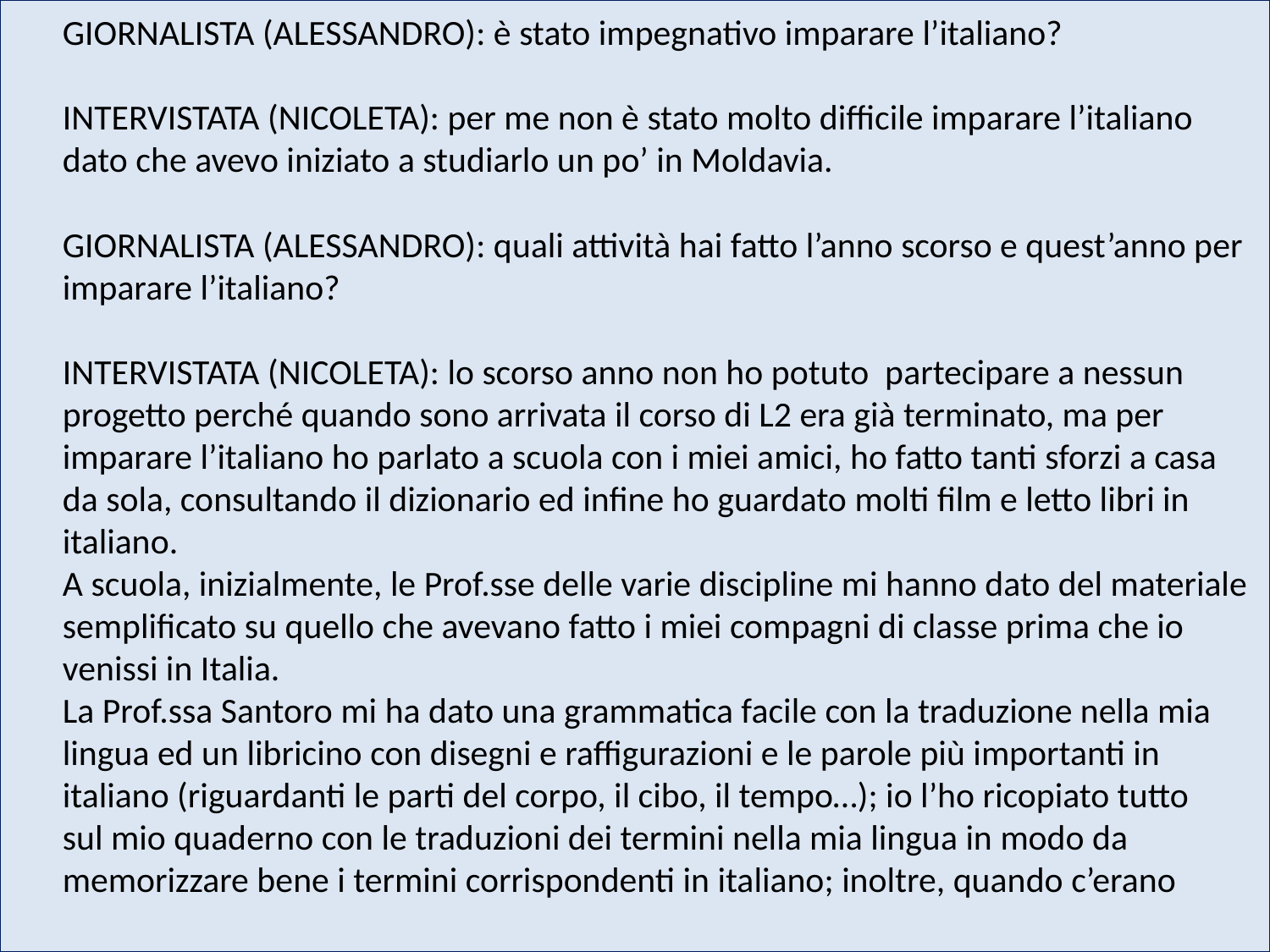

# GIORNALISTA (ALESSANDRO): è stato impegnativo imparare l’italiano? INTERVISTATA (NICOLETA): per me non è stato molto difficile imparare l’italiano dato che avevo iniziato a studiarlo un po’ in Moldavia. GIORNALISTA (ALESSANDRO): quali attività hai fatto l’anno scorso e quest’anno per imparare l’italiano? INTERVISTATA (NICOLETA): lo scorso anno non ho potuto  partecipare a nessun progetto perché quando sono arrivata il corso di L2 era già terminato, ma per imparare l’italiano ho parlato a scuola con i miei amici, ho fatto tanti sforzi a casa da sola, consultando il dizionario ed infine ho guardato molti film e letto libri in italiano. A scuola, inizialmente, le Prof.sse delle varie discipline mi hanno dato del materiale semplificato su quello che avevano fatto i miei compagni di classe prima che io venissi in Italia. La Prof.ssa Santoro mi ha dato una grammatica facile con la traduzione nella mia lingua ed un libricino con disegni e raffigurazioni e le parole più importanti in italiano (riguardanti le parti del corpo, il cibo, il tempo…); io l’ho ricopiato tutto sul mio quaderno con le traduzioni dei termini nella mia lingua in modo da memorizzare bene i termini corrispondenti in italiano; inoltre, quando c’erano